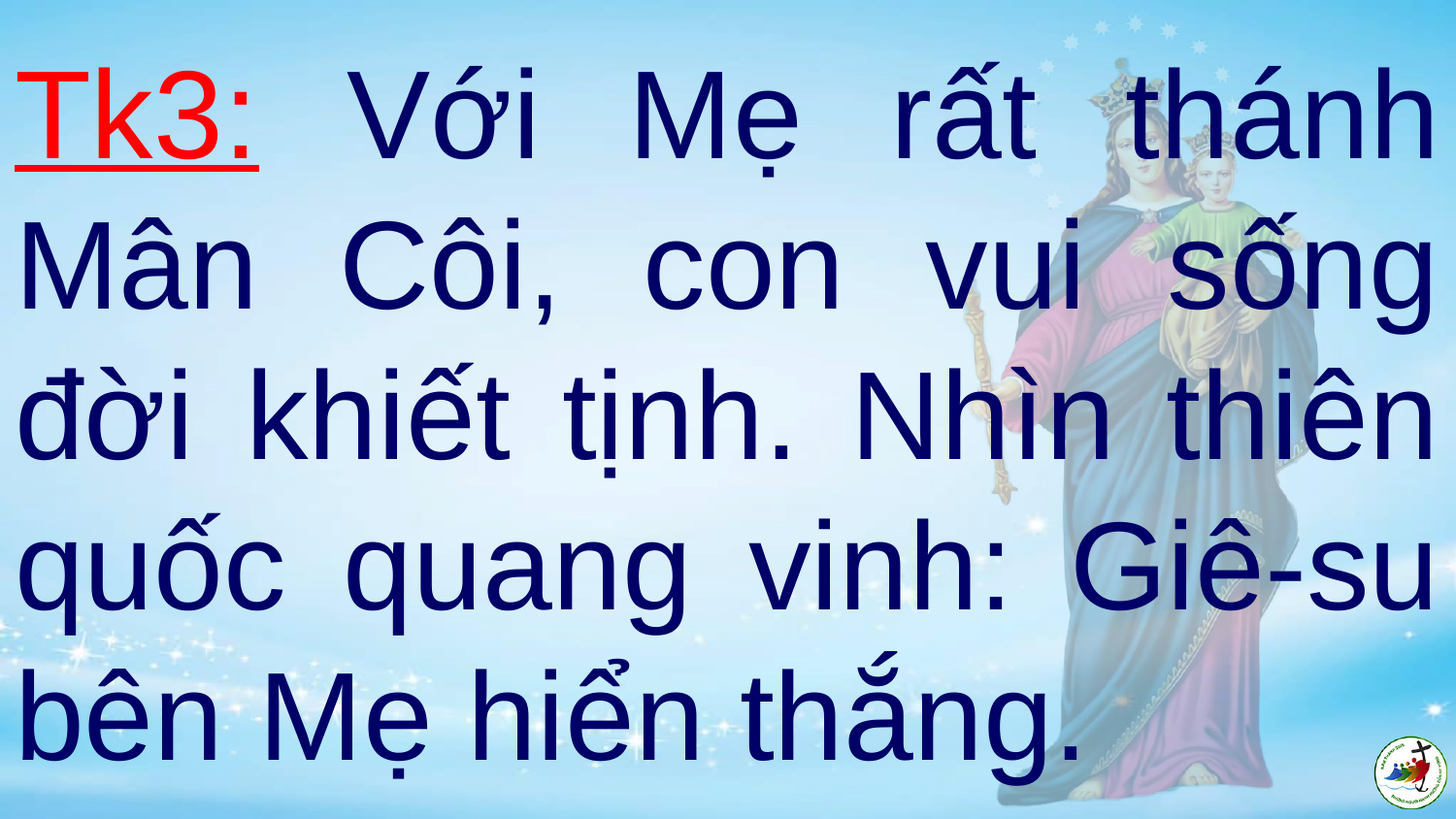

# Tk3: Với Mẹ rất thánh Mân Côi, con vui sống đời khiết tịnh. Nhìn thiên quốc quang vinh: Giê-su bên Mẹ hiển thắng.